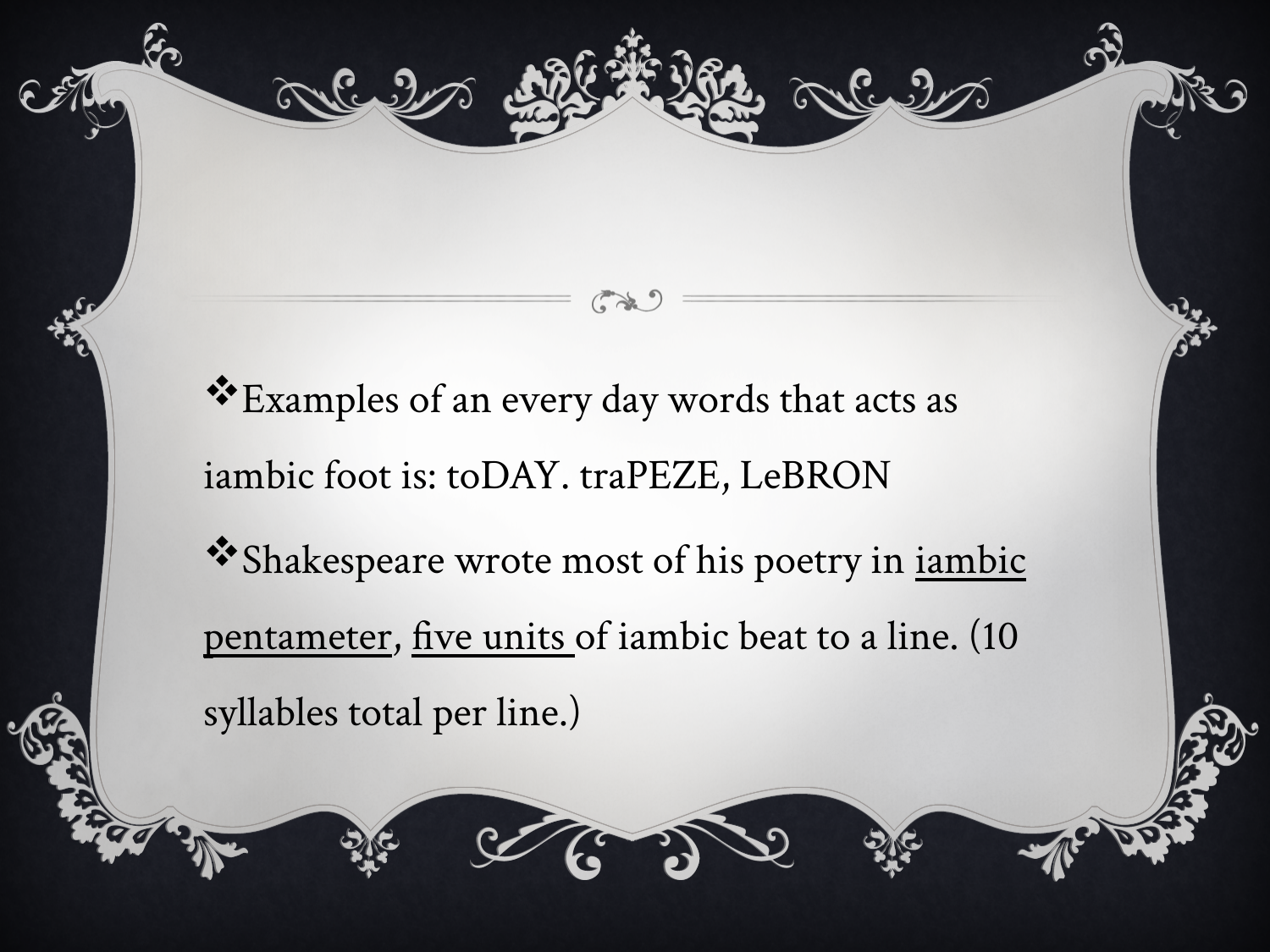

#
Examples of an every day words that acts as iambic foot is: toDAY. traPEZE, LeBRON
Shakespeare wrote most of his poetry in iambic pentameter, five units of iambic beat to a line. (10 syllables total per line.)